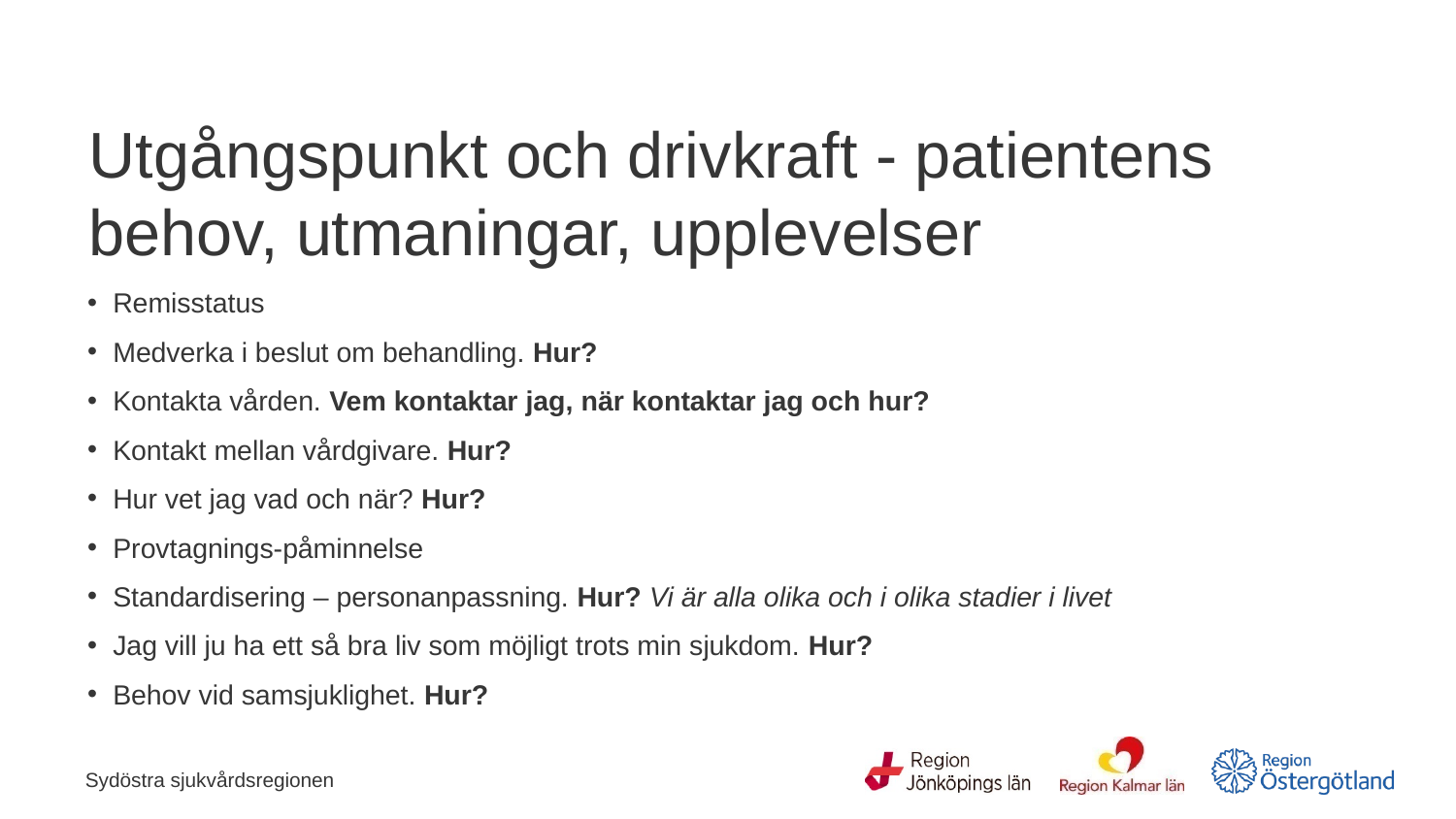

# Utgångspunkt och drivkraft - patientens behov, utmaningar, upplevelser
Remisstatus
Medverka i beslut om behandling. Hur?
Kontakta vården. Vem kontaktar jag, när kontaktar jag och hur?
Kontakt mellan vårdgivare. Hur?
Hur vet jag vad och när? Hur?
Provtagnings-påminnelse
Standardisering – personanpassning. Hur? Vi är alla olika och i olika stadier i livet
Jag vill ju ha ett så bra liv som möjligt trots min sjukdom. Hur?
Behov vid samsjuklighet. Hur?